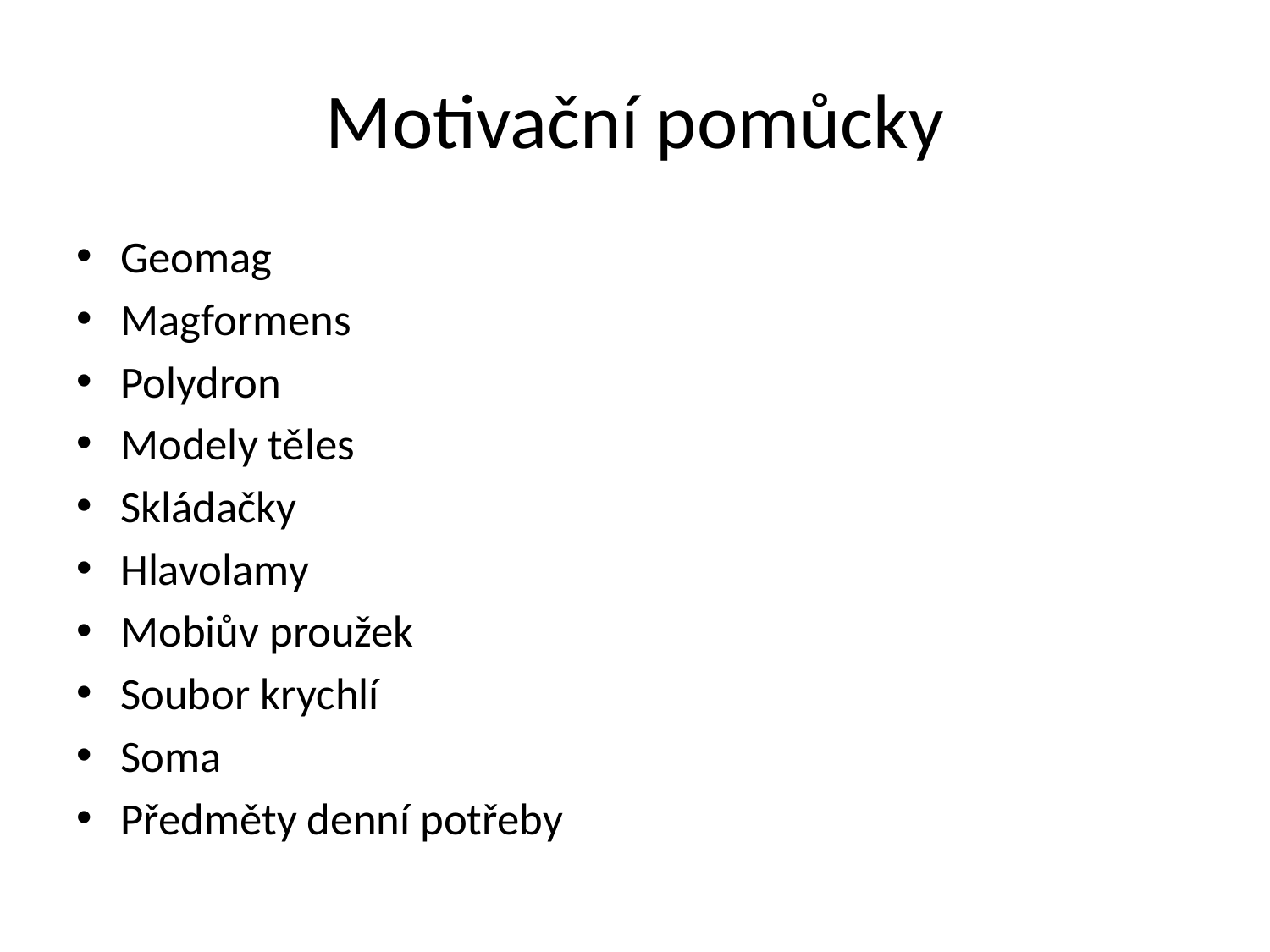

# Motivační pomůcky
Geomag
Magformens
Polydron
Modely těles
Skládačky
Hlavolamy
Mobiův proužek
Soubor krychlí
Soma
Předměty denní potřeby